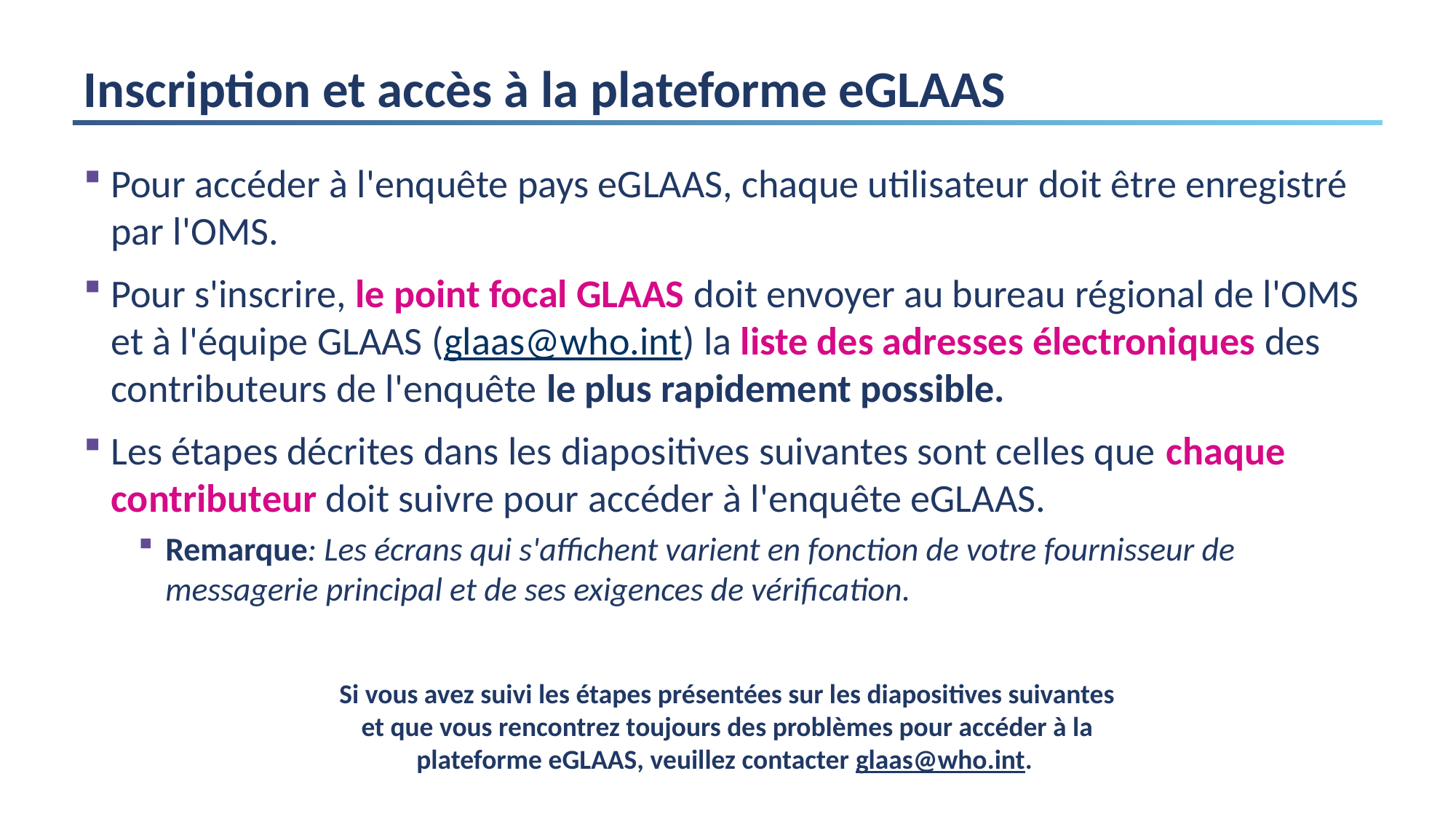

# Inscription et accès à la plateforme eGLAAS
Pour accéder à l'enquête pays eGLAAS, chaque utilisateur doit être enregistré par l'OMS.
Pour s'inscrire, le point focal GLAAS doit envoyer au bureau régional de l'OMS et à l'équipe GLAAS (glaas@who.int) la liste des adresses électroniques des contributeurs de l'enquête le plus rapidement possible.
Les étapes décrites dans les diapositives suivantes sont celles que chaque contributeur doit suivre pour accéder à l'enquête eGLAAS.
Remarque: Les écrans qui s'affichent varient en fonction de votre fournisseur de messagerie principal et de ses exigences de vérification.
Si vous avez suivi les étapes présentées sur les diapositives suivantes et que vous rencontrez toujours des problèmes pour accéder à la plateforme eGLAAS, veuillez contacter glaas@who.int.